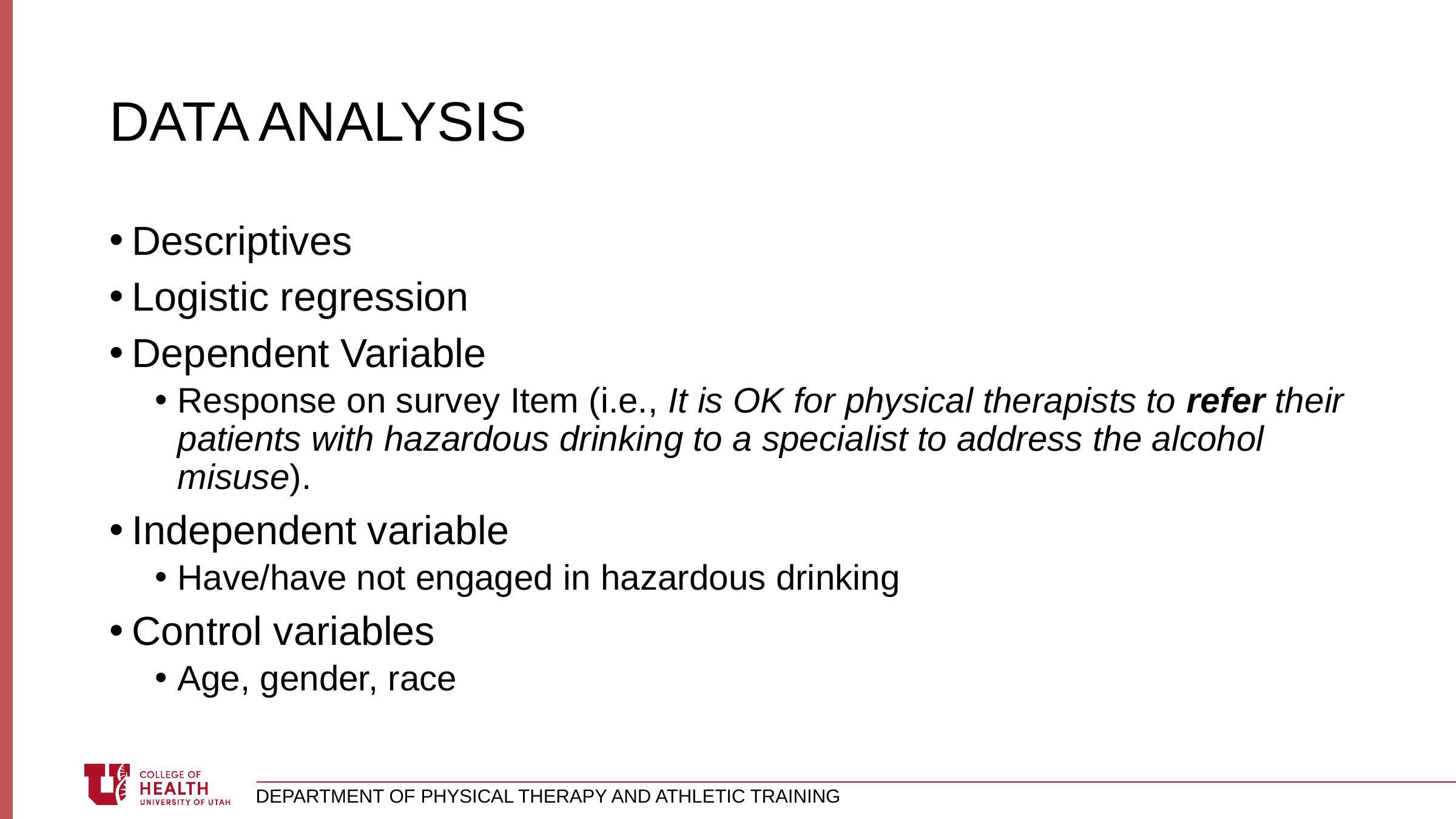

# Data analysis
Descriptives
Logistic regression
Dependent Variable
Response on survey Item (i.e., It is OK for physical therapists to refer their patients with hazardous drinking to a specialist to address the alcohol misuse).
Independent variable
Have/have not engaged in hazardous drinking
Control variables
Age, gender, race